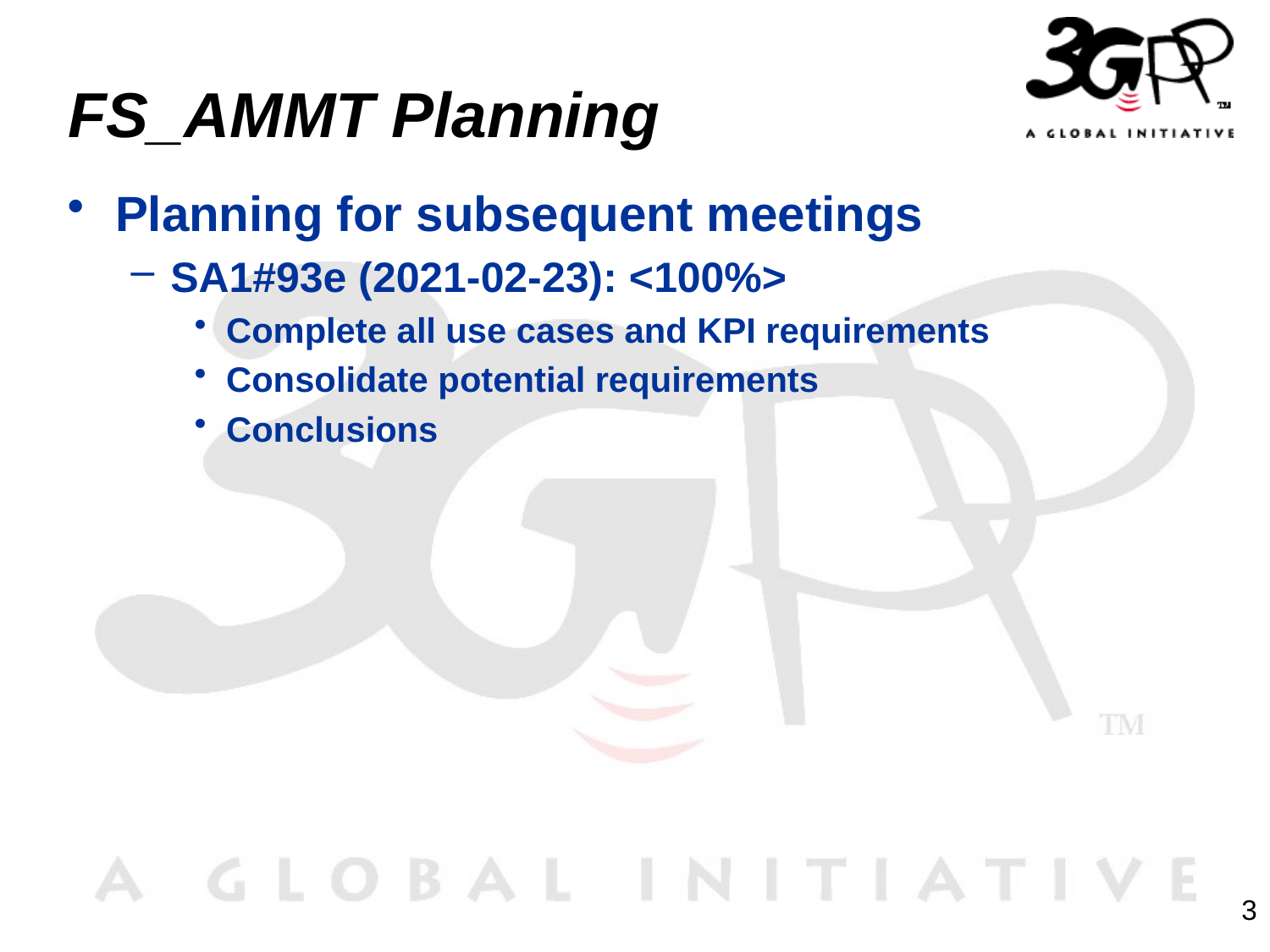

# FS_AMMT Planning
Planning for subsequent meetings
SA1#93e (2021‑02‑23): <100%>
Complete all use cases and KPI requirements
Consolidate potential requirements
Conclusions
3